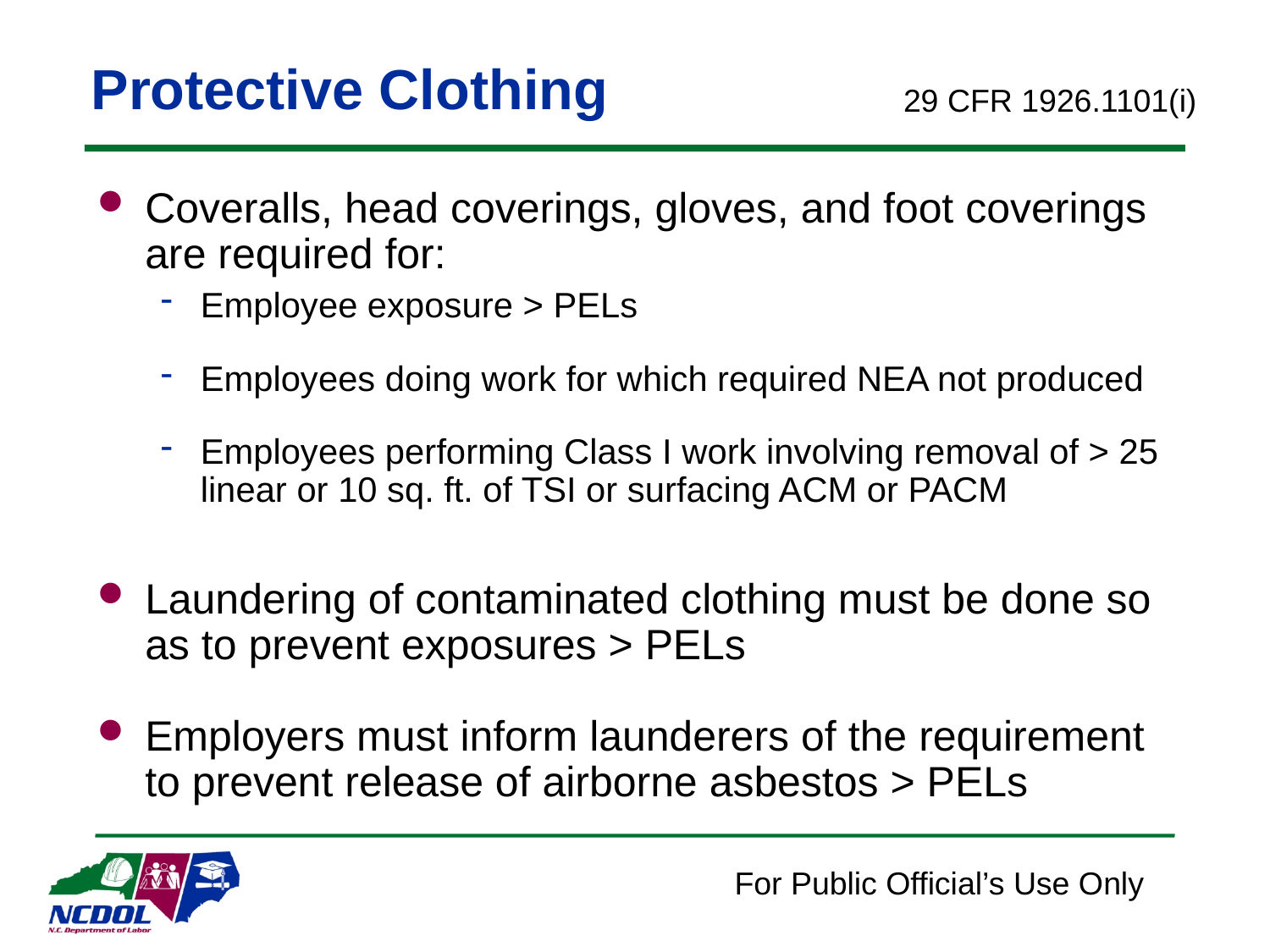

# Protective Clothing
29 CFR 1926.1101(i)

Coveralls, head coverings, gloves, and foot coverings are required for:

Employee exposure > PELs

Employees doing work for which required NEA not produced

Employees performing Class I work involving removal of > 25 linear or 10 sq. ft. of TSI or surfacing ACM or PACM

Laundering of contaminated clothing must be done so as to prevent exposures > PELs

Employers must inform launderers of the requirement to prevent release of airborne asbestos > PELs